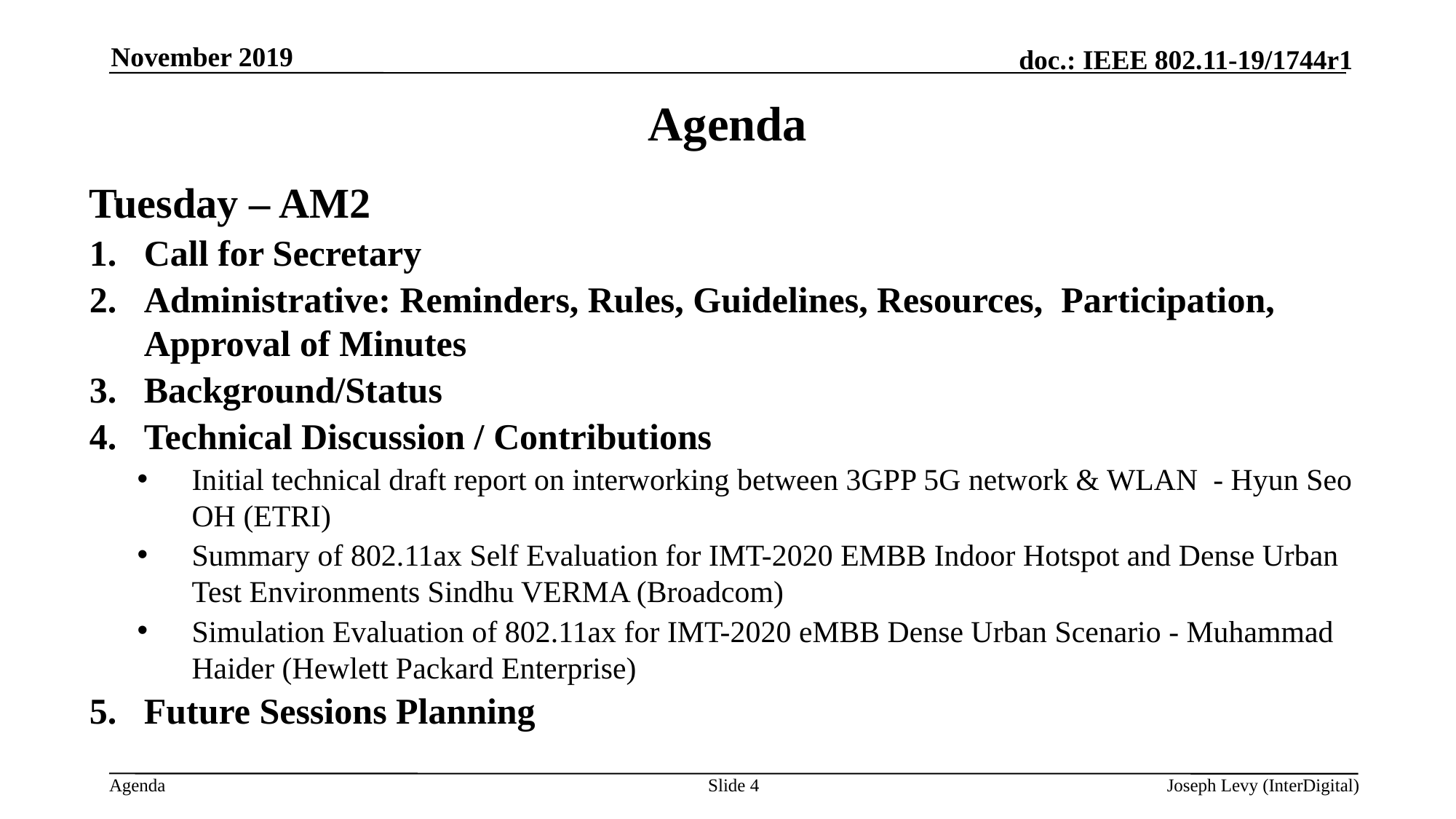

November 2019
# Agenda
Tuesday – AM2
Call for Secretary
Administrative: Reminders, Rules, Guidelines, Resources,  Participation, Approval of Minutes
Background/Status
Technical Discussion / Contributions
Initial technical draft report on interworking between 3GPP 5G network & WLAN  - Hyun Seo OH (ETRI)
Summary of 802.11ax Self Evaluation for IMT-2020 EMBB Indoor Hotspot and Dense Urban Test Environments Sindhu VERMA (Broadcom)
Simulation Evaluation of 802.11ax for IMT-2020 eMBB Dense Urban Scenario - Muhammad Haider (Hewlett Packard Enterprise)
Future Sessions Planning
Slide 4
Joseph Levy (InterDigital)